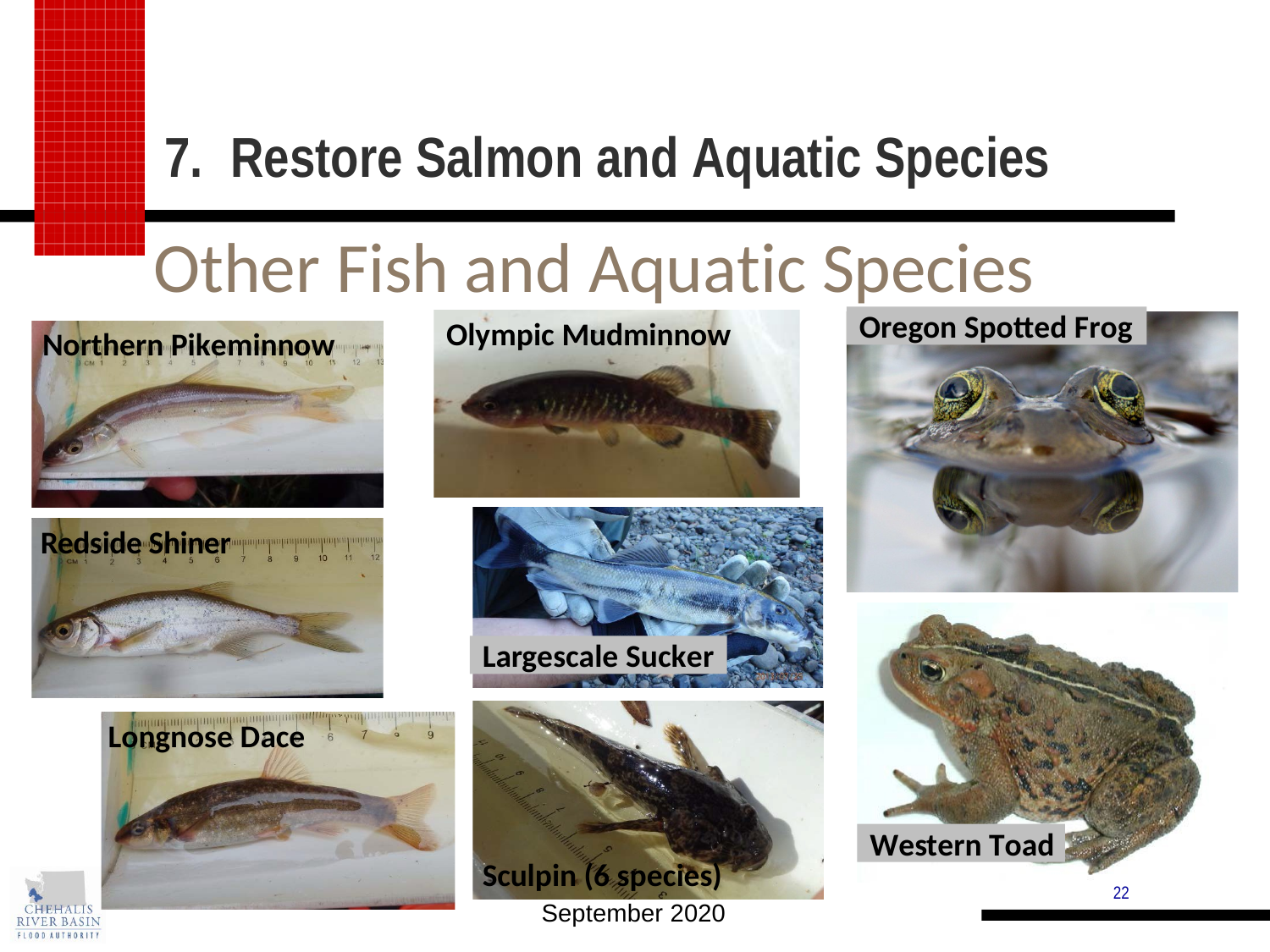

7.	Restore Salmon and Aquatic Species
Other Fish and Aquatic Species
Oregon Spotted Frog

Olympic Mudminnow

Northern Pikeminnow

Redside Shiner

Largescale Sucker

Longnose Dace
Western Toad
Sculpin (6 species)

22
September 2020